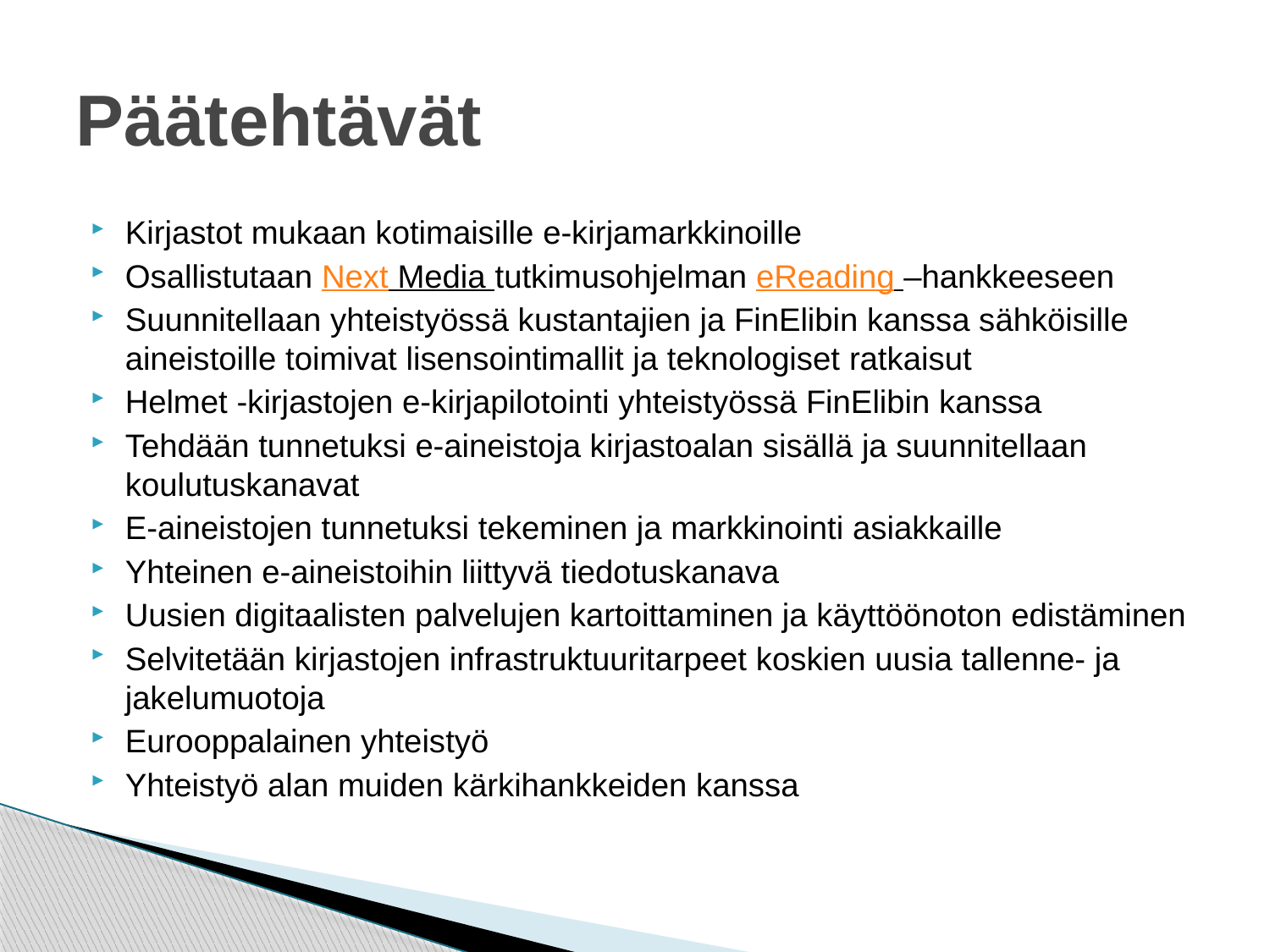

# Päätehtävät
Kirjastot mukaan kotimaisille e-kirjamarkkinoille
Osallistutaan Next Media tutkimusohjelman eReading –hankkeeseen
Suunnitellaan yhteistyössä kustantajien ja FinElibin kanssa sähköisille aineistoille toimivat lisensointimallit ja teknologiset ratkaisut
Helmet -kirjastojen e-kirjapilotointi yhteistyössä FinElibin kanssa
Tehdään tunnetuksi e-aineistoja kirjastoalan sisällä ja suunnitellaan koulutuskanavat
E-aineistojen tunnetuksi tekeminen ja markkinointi asiakkaille
Yhteinen e-aineistoihin liittyvä tiedotuskanava
Uusien digitaalisten palvelujen kartoittaminen ja käyttöönoton edistäminen
Selvitetään kirjastojen infrastruktuuritarpeet koskien uusia tallenne- ja jakelumuotoja
Eurooppalainen yhteistyö
Yhteistyö alan muiden kärkihankkeiden kanssa